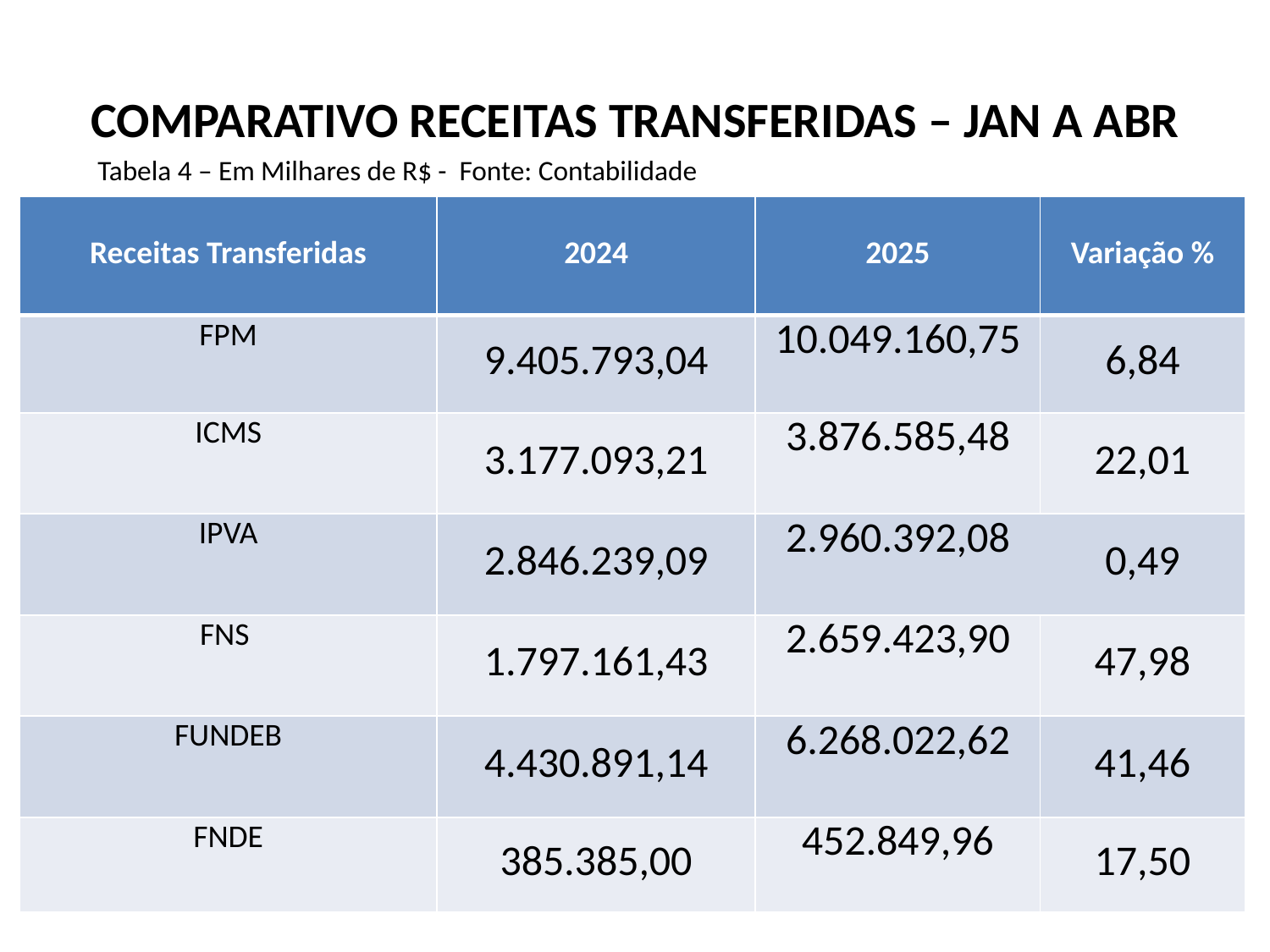

# COMPARATIVO RECEITAS TRANSFERIDAS – JAN A ABR
Tabela 4 – Em Milhares de R$ -  Fonte: Contabilidade

| Receitas Transferidas | 2024 | 2025 | Variação % |
| --- | --- | --- | --- |
| FPM | 9.405.793,04 | 10.049.160,75 | 6,84 |
| ICMS | 3.177.093,21 | 3.876.585,48 | 22,01 |
| IPVA | 2.846.239,09 | 2.960.392,08 | 0,49 |
| FNS | 1.797.161,43 | 2.659.423,90 | 47,98 |
| FUNDEB | 4.430.891,14 | 6.268.022,62 | 41,46 |
| FNDE | 385.385,00 | 452.849,96 | 17,50 |